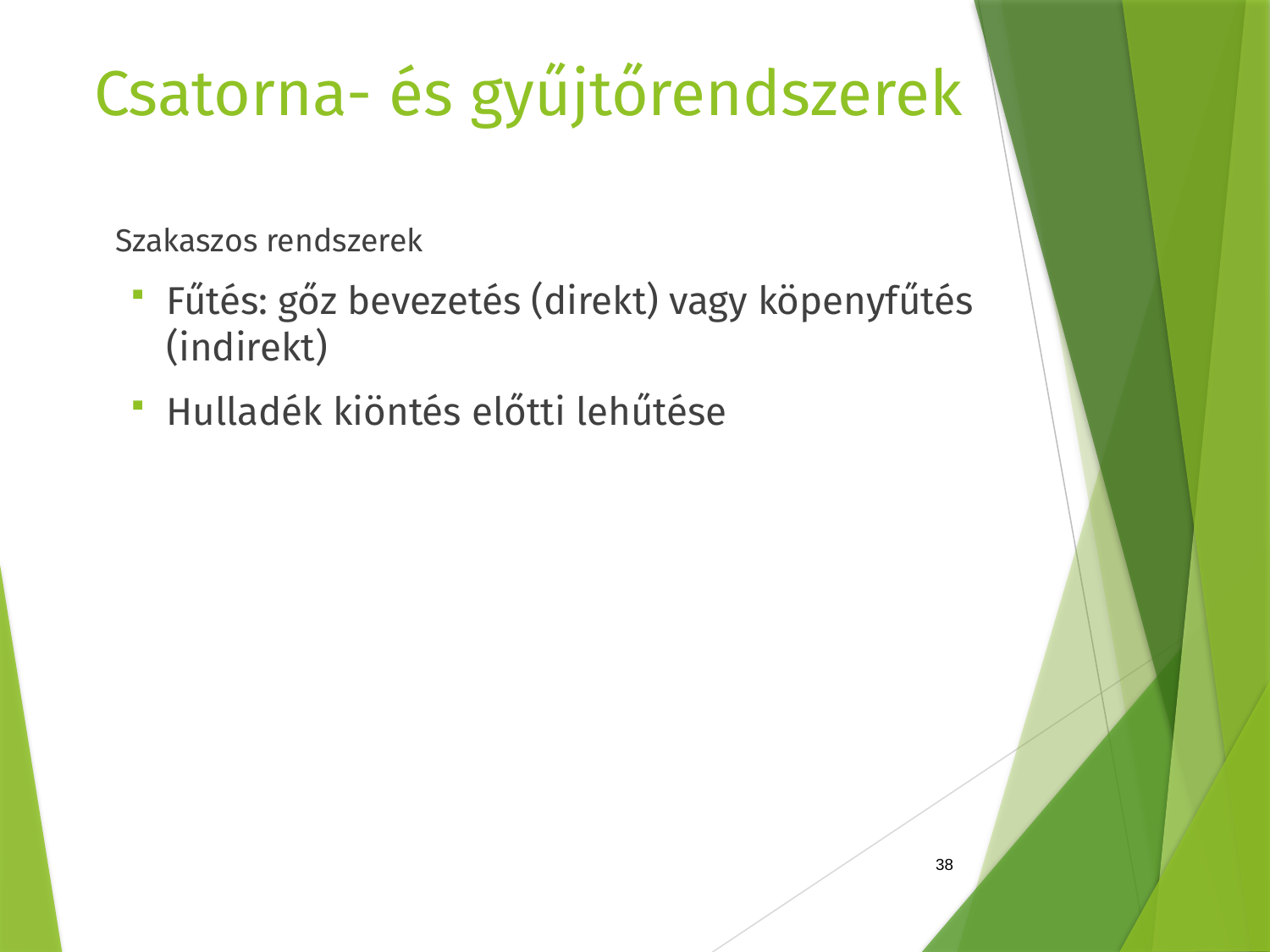

# Csatorna- és gyűjtőrendszerek
Szakaszos rendszerek
Fűtés: gőz bevezetés (direkt) vagy köpenyfűtés (indirekt)
Hulladék kiöntés előtti lehűtése
38